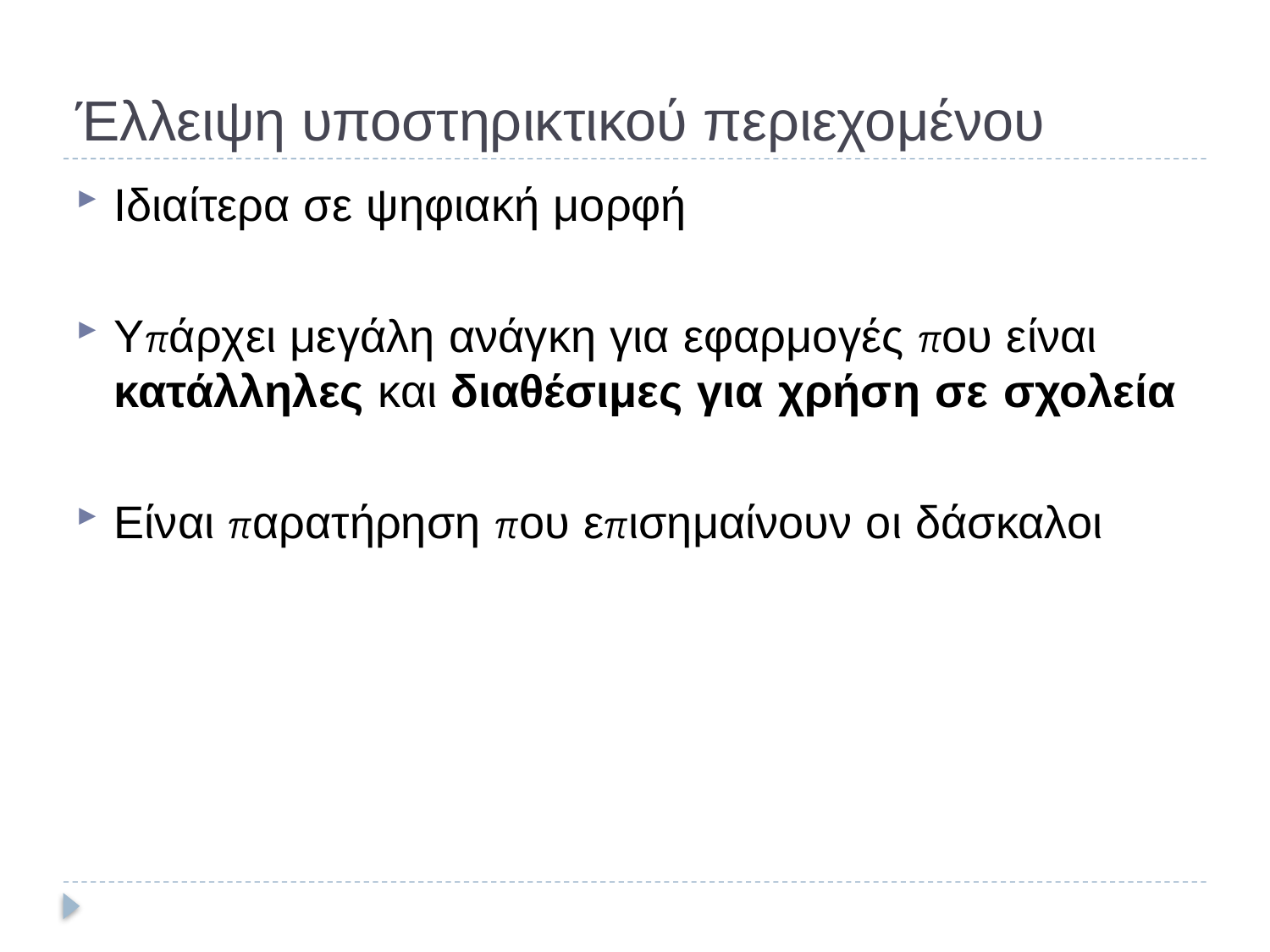

# Έλλειψη υποστηρικτικού περιεχομένου
Ιδιαίτερα σε ψηφιακή μορφή

Υπάρχει μεγάλη ανάγκη για εφαρμογές που είναι κατάλληλες και διαθέσιμες για χρήση σε σχολεία

Είναι παρατήρηση που επισημαίνουν οι δάσκαλοι